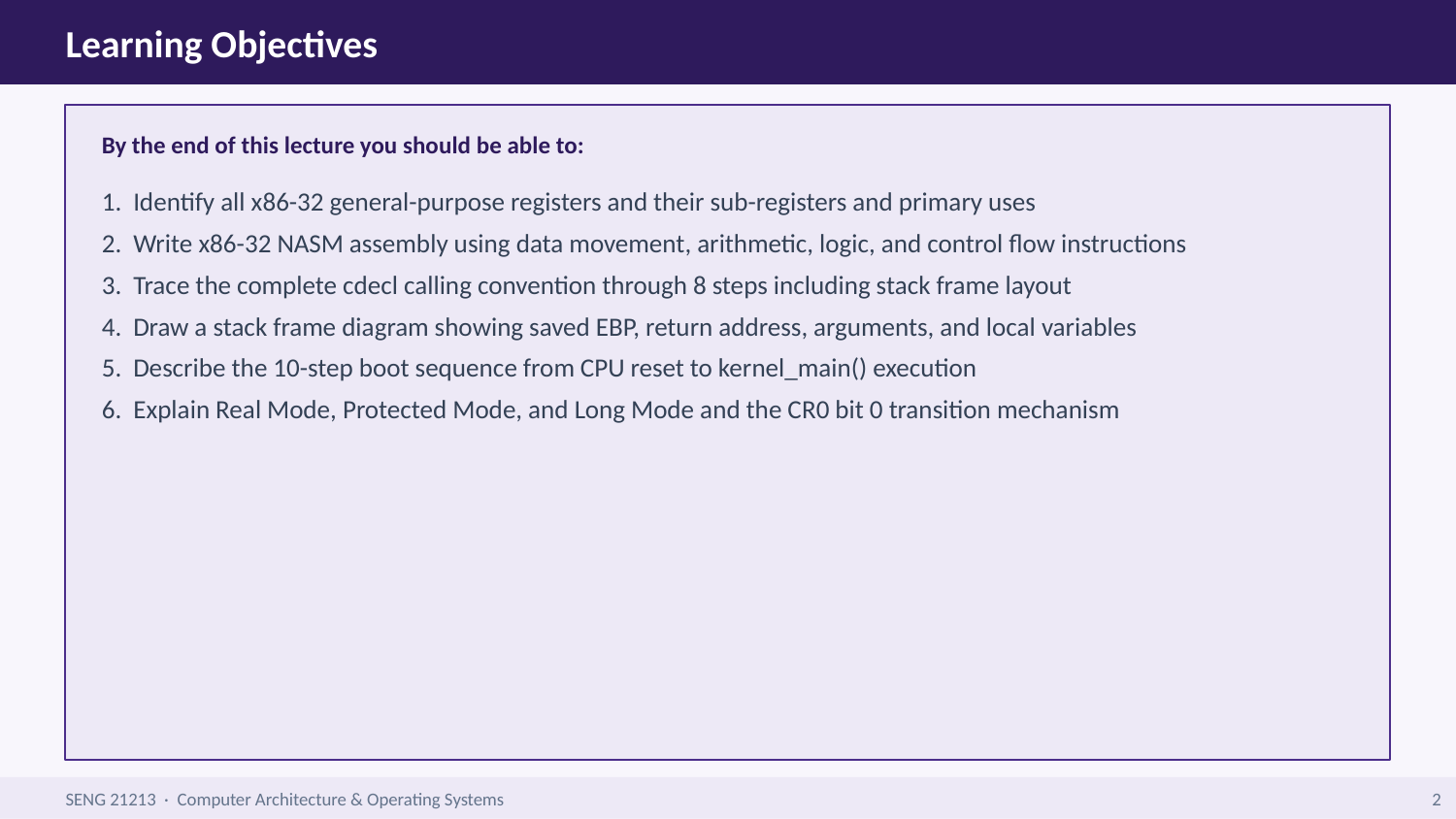

Learning Objectives

By the end of this lecture you should be able to:
1.  Identify all x86-32 general-purpose registers and their sub-registers and primary uses
2.  Write x86-32 NASM assembly using data movement, arithmetic, logic, and control flow instructions
3.  Trace the complete cdecl calling convention through 8 steps including stack frame layout
4.  Draw a stack frame diagram showing saved EBP, return address, arguments, and local variables
5.  Describe the 10-step boot sequence from CPU reset to kernel_main() execution
6.  Explain Real Mode, Protected Mode, and Long Mode and the CR0 bit 0 transition mechanism

SENG 21213  ·  Computer Architecture & Operating Systems
2